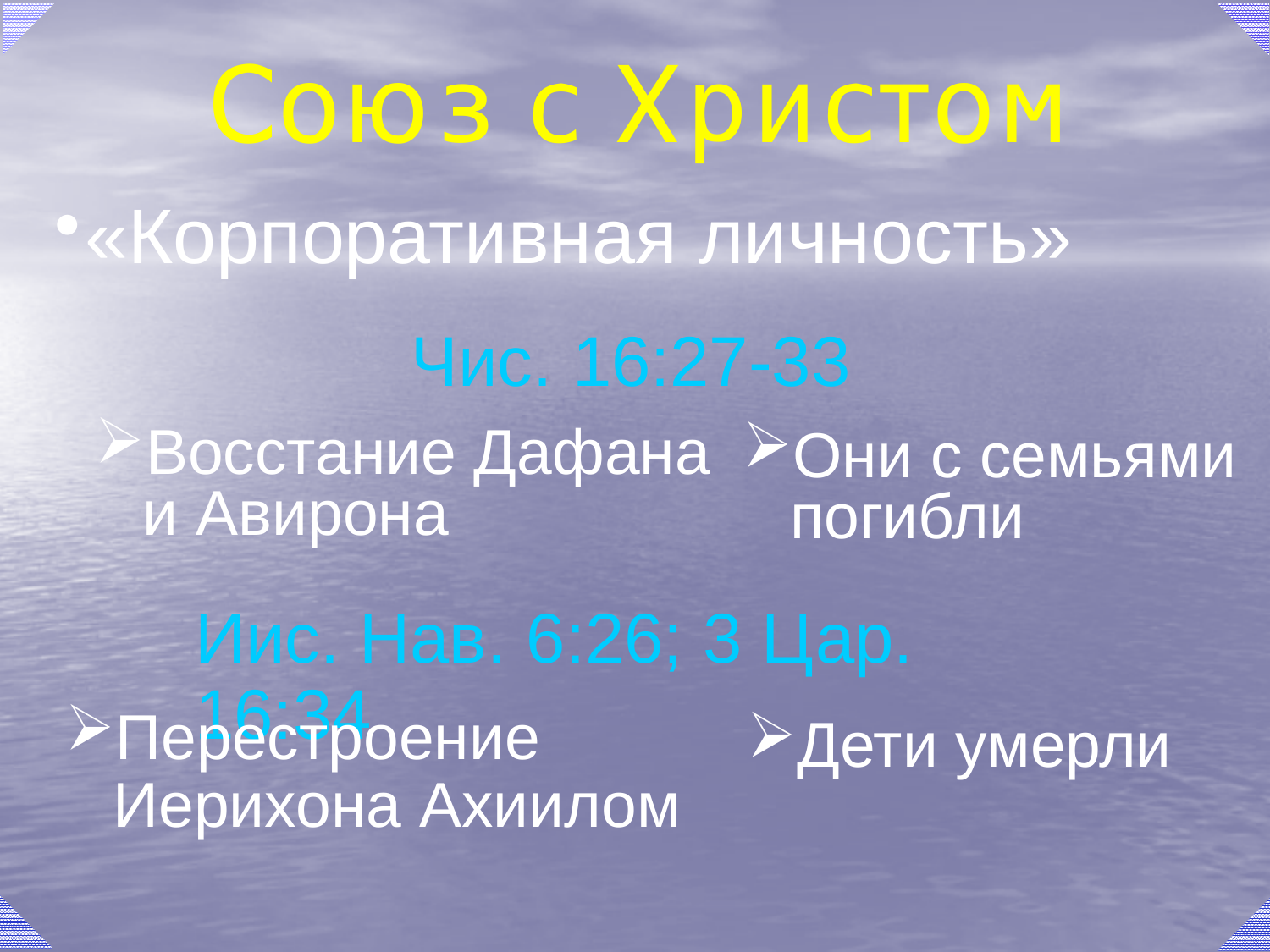

# Союз с Христом
«Корпоративная личность»
	Чис. 16:27-33
Восстание Дафана и Авирона
Они с семьями погибли
	Иис. Нав. 6:26; 3 Цар. 16:34
Перестроение Иерихона Ахиилом
Дети умерли